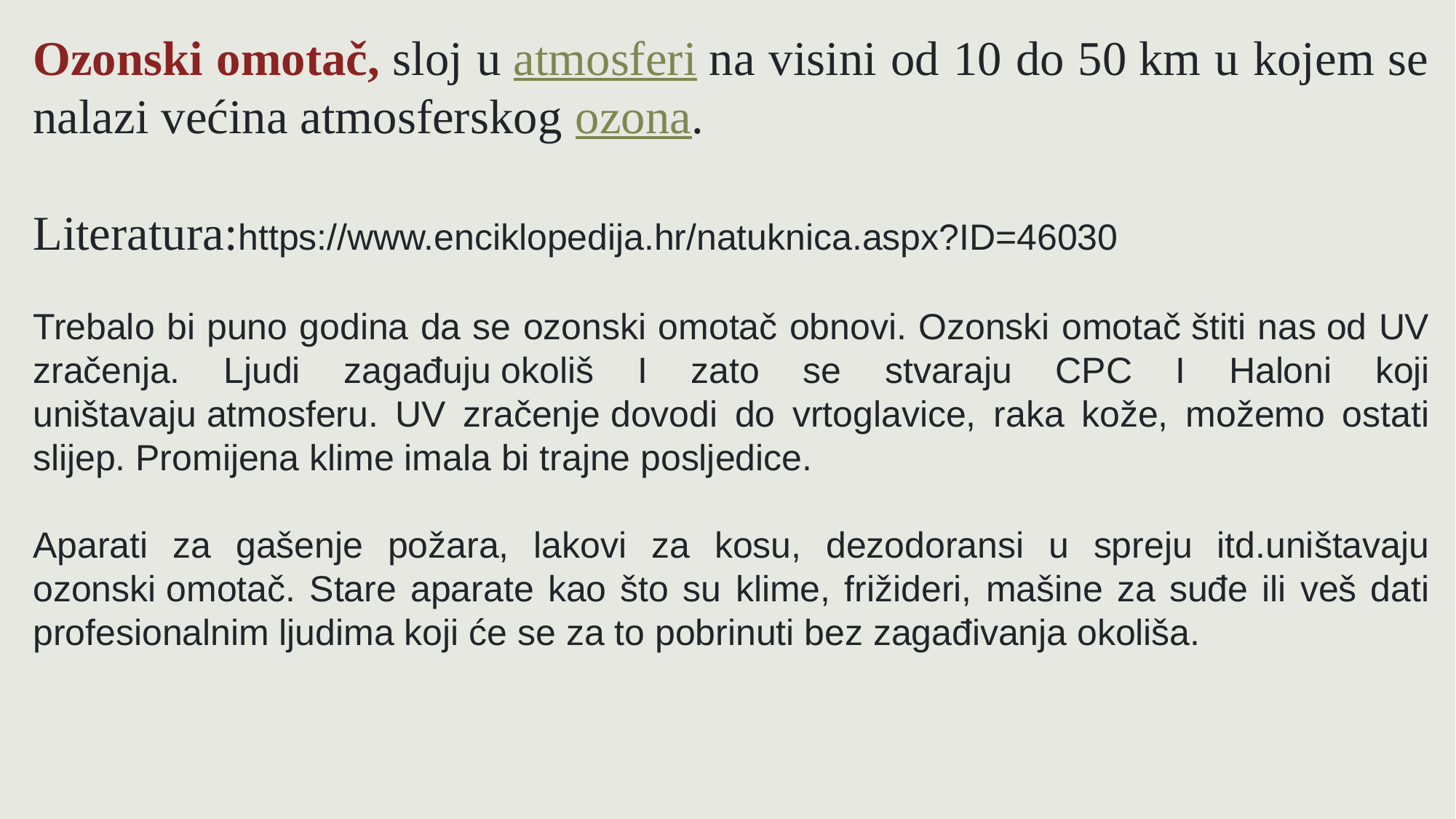

Ozonski omotač, sloj u atmosferi na visini od 10 do 50 km u kojem se nalazi većina atmosferskog ozona.

Literatura:https://www.enciklopedija.hr/natuknica.aspx?ID=46030

Trebalo bi puno godina da se ozonski omotač obnovi. Ozonski omotač štiti nas od UV zračenja. Ljudi zagađuju okoliš I zato se stvaraju CPC I Haloni koji uništavaju atmosferu. UV zračenje dovodi do vrtoglavice, raka kože, možemo ostati slijep. Promijena klime imala bi trajne posljedice.

Aparati za gašenje požara, lakovi za kosu, dezodoransi u spreju itd.uništavaju ozonski omotač. Stare aparate kao što su klime, frižideri, mašine za suđe ili veš dati profesionalnim ljudima koji će se za to pobrinuti bez zagađivanja okoliša.